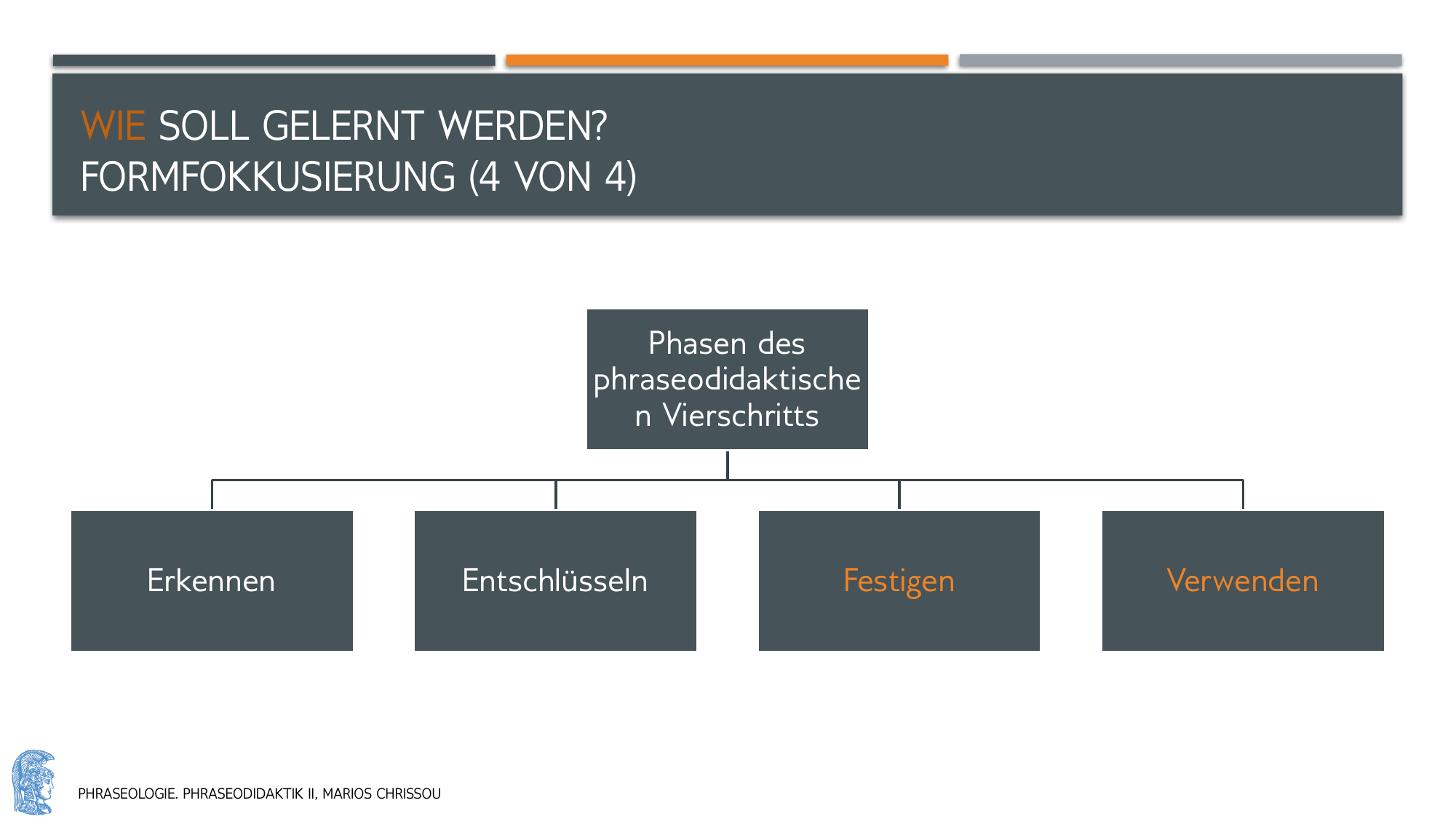

# Wie soll gelernt werden? Formfokkusierung (4 von 4)
Phasen des phraseodidaktischen Vierschritts
Erkennen
Entschlüsseln
Festigen
Verwenden